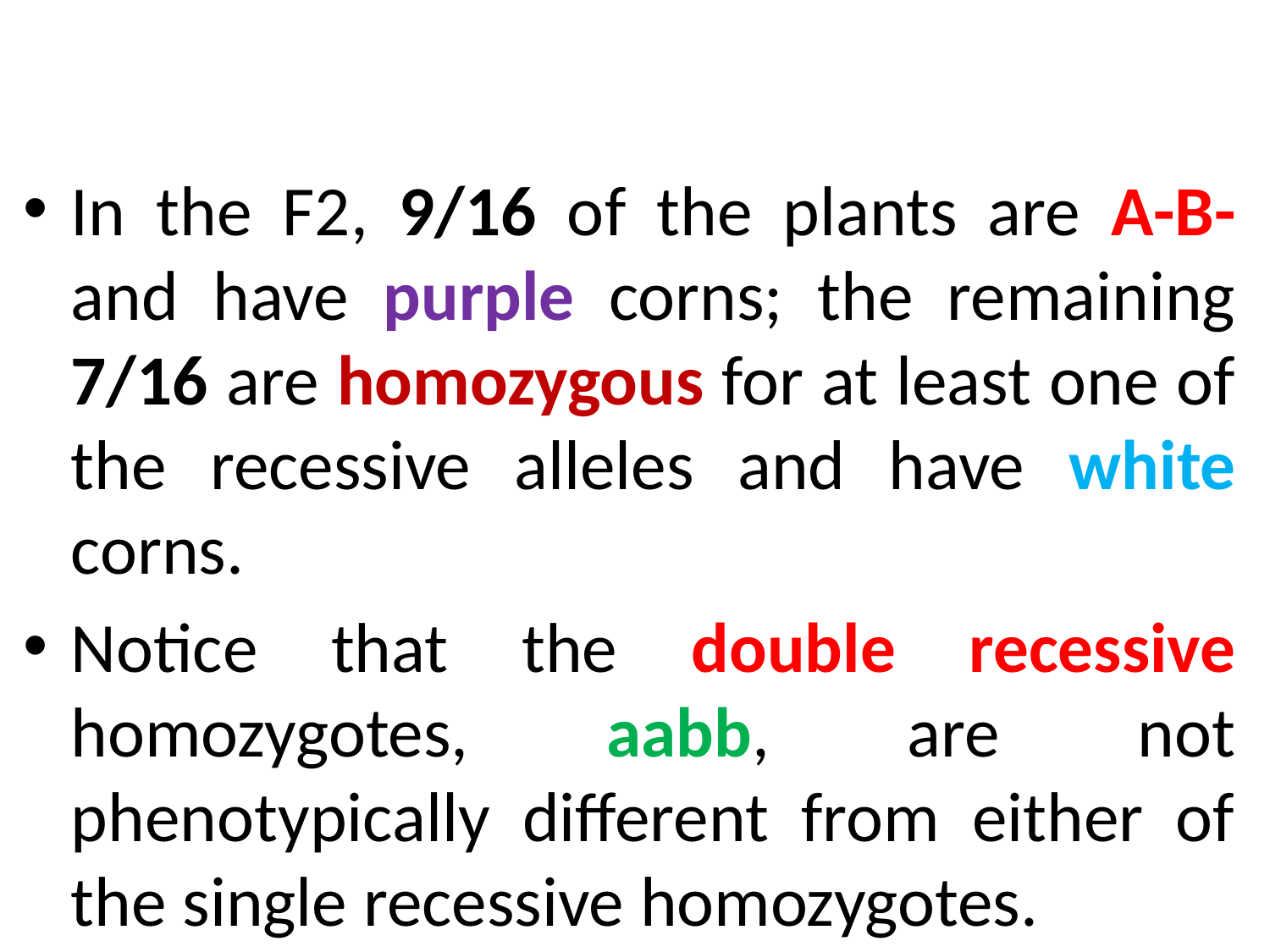

#
In the F2, 9/16 of the plants are A-B- and have purple corns; the remaining 7/16 are homozygous for at least one of the recessive alleles and have white corns.
Notice that the double recessive homozygotes, aabb, are not phenotypically different from either of the single recessive homozygotes.